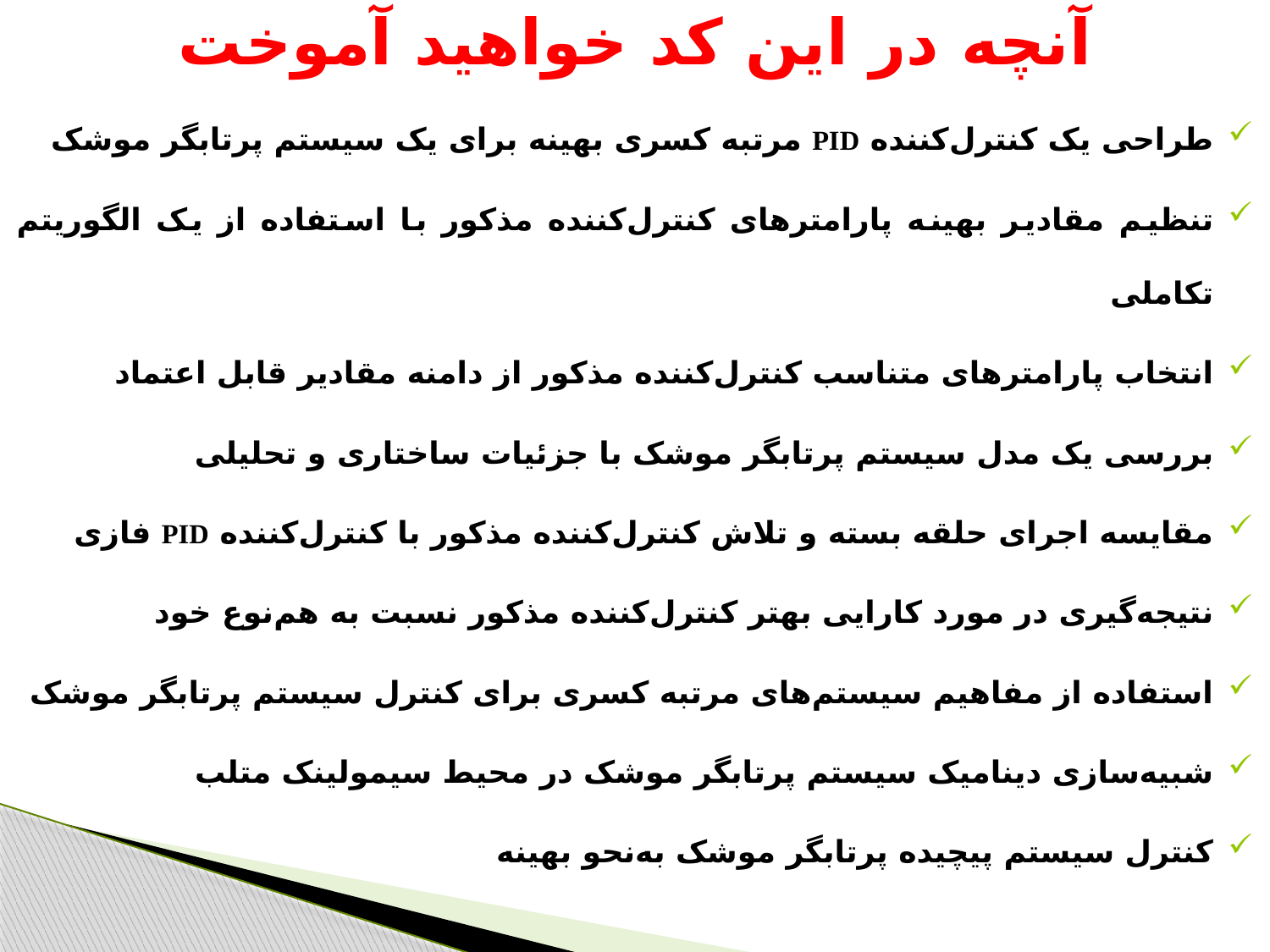

طراحی یک کنترل‌کننده PID مرتبه کسری بهینه برای یک سیستم پرتابگر موشک
تنظیم مقادیر بهینه پارامترهای کنترل‌کننده مذکور با استفاده از یک الگوریتم تکاملی
انتخاب پارامترهای متناسب کنترل‌کننده مذکور از دامنه مقادیر قابل اعتماد
بررسی یک مدل سیستم پرتابگر موشک با جزئیات ساختاری و تحلیلی
مقایسه اجرای حلقه بسته و تلاش کنترل‌کننده مذکور با کنترل‌کننده PID فازی
نتیجه‌گیری در مورد کارایی بهتر کنترل‌کننده مذکور نسبت به هم‌نوع خود
استفاده از مفاهیم سیستم‌های مرتبه کسری برای کنترل سیستم پرتابگر موشک
شبیه‌سازی دینامیک سیستم پرتابگر موشک در محیط سیمولینک متلب
کنترل سیستم پیچیده پرتابگر موشک به‌نحو بهینه
# آنچه در این کد خواهید آموخت